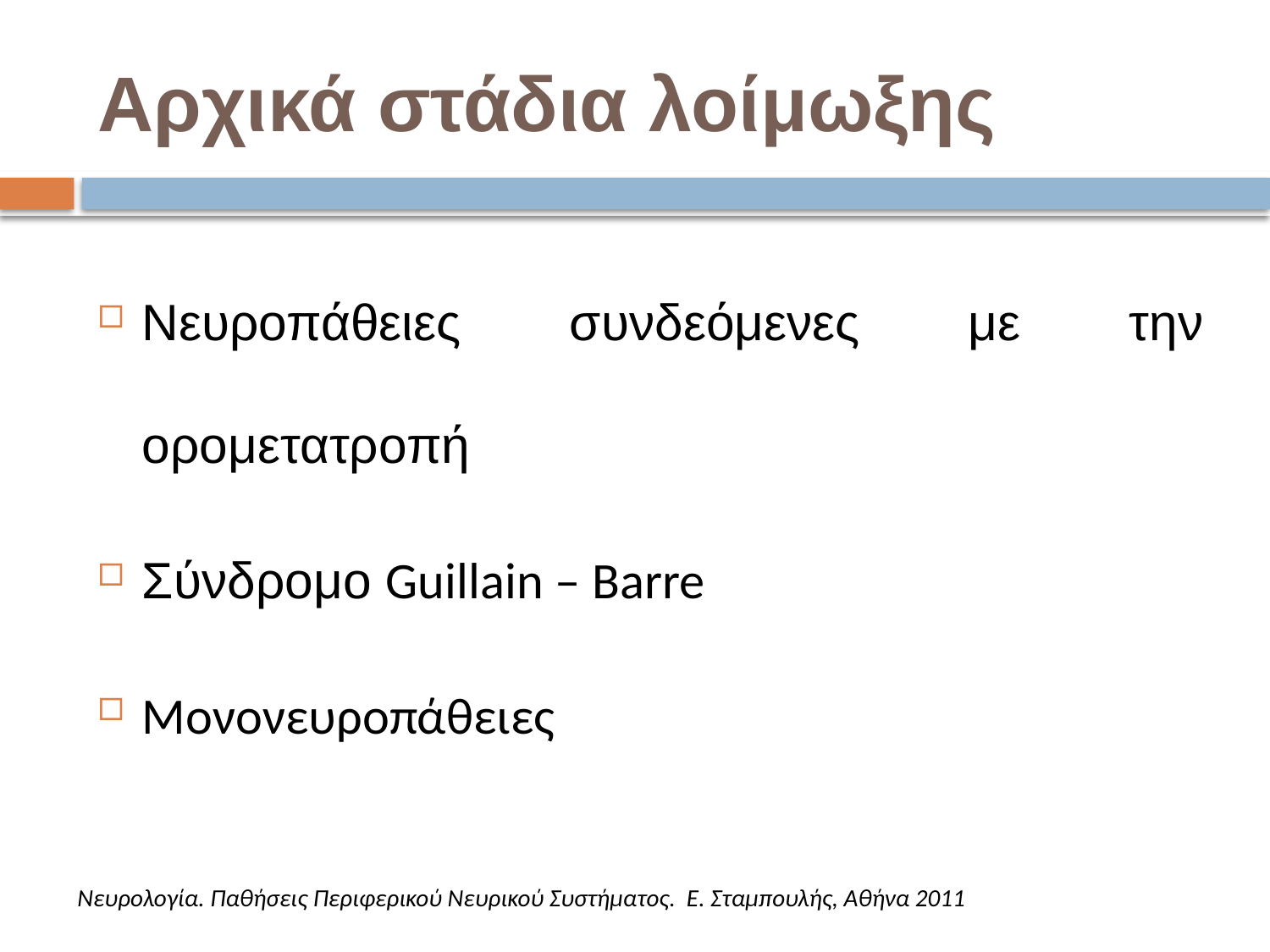

# Αρχικά στάδια λοίμωξης
Νευροπάθειες συνδεόμενες με την ορομετατροπή
Σύνδρομο Guillain – Barre
Μονονευροπάθειες

Νευρολογία. Παθήσεις Περιφερικού Νευρικού Συστήματος.  Ε. Σταμπουλής, Αθήνα 2011